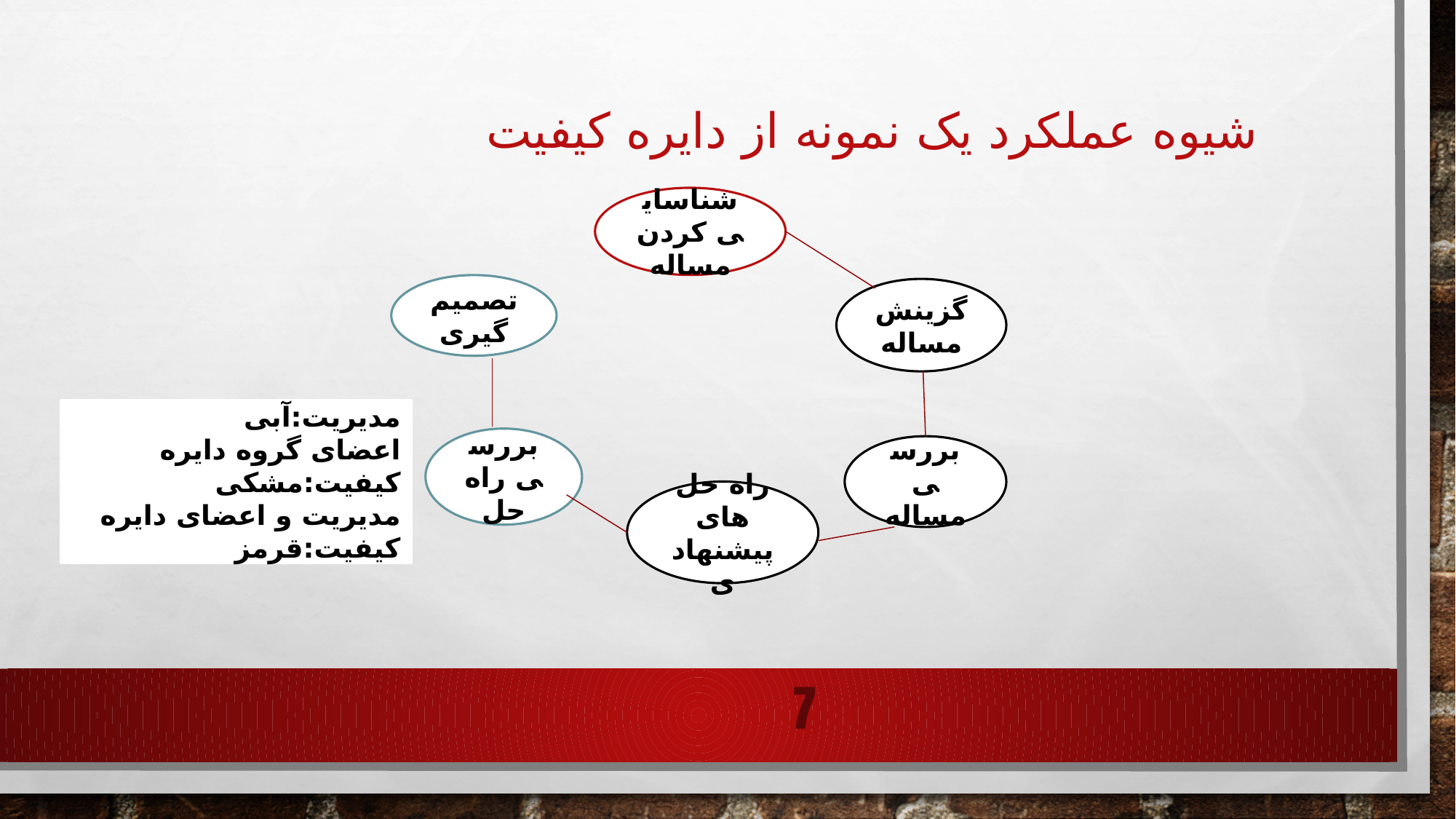

# شیوه عملکرد یک نمونه از دایره کیفیت

شناسایی کردن مساله
تصمیم گیری
گزینش مساله
مدیریت:آبی
اعضای گروه دایره کیفیت:مشکی
مدیریت و اعضای دایره کیفیت:قرمز
بررسی راه حل
بررسی مساله
راه حل های پیشنهادی
7